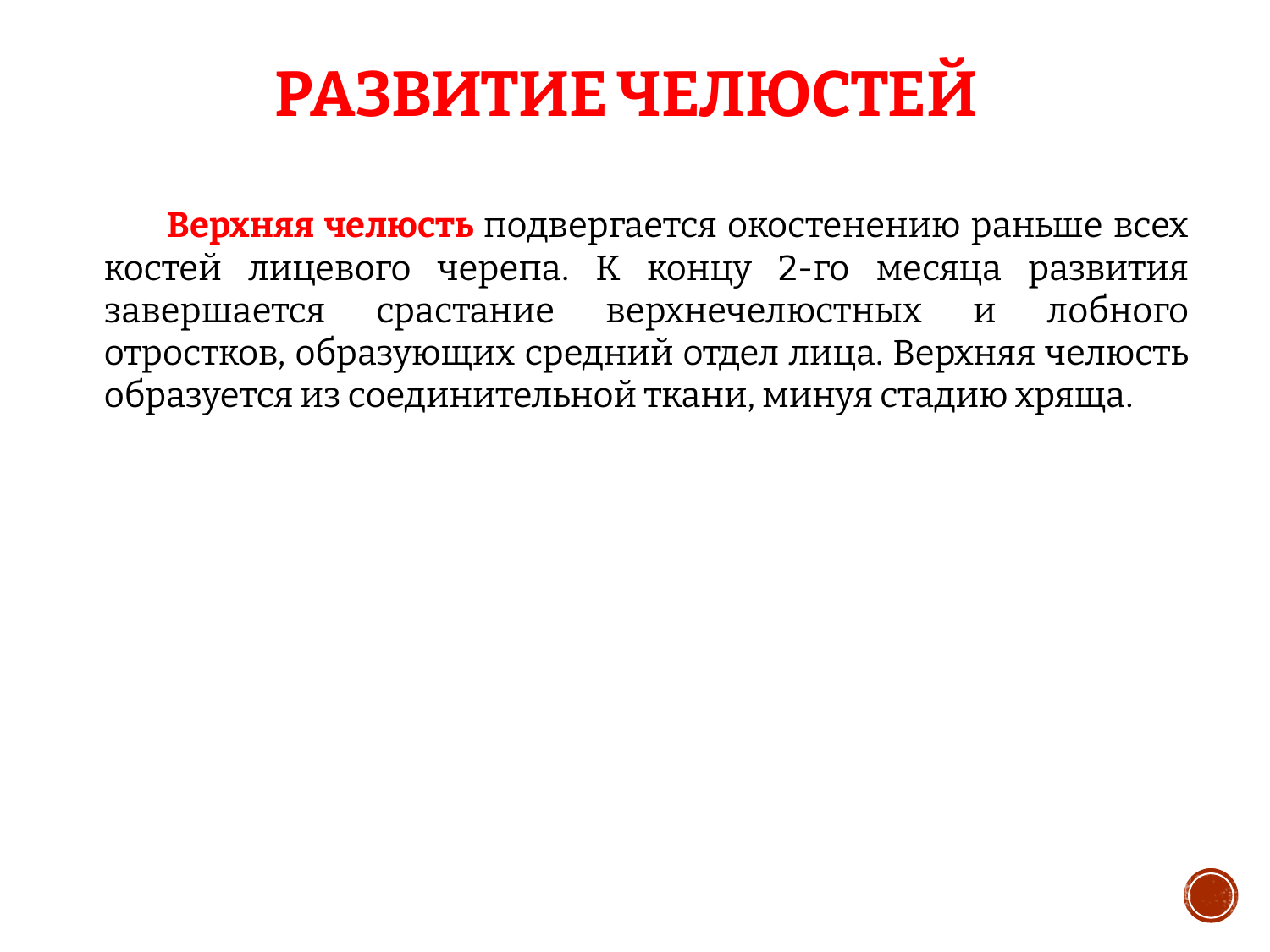

# Развитие челюстей
Верхняя челюсть подвергается окостенению раньше всех костей лицевого черепа. К концу 2-го месяца развития завершается срастание верхнечелюстных и лобного отростков, образующих средний отдел лица. Верхняя челюсть образуется из соединительной ткани, минуя стадию хряща.